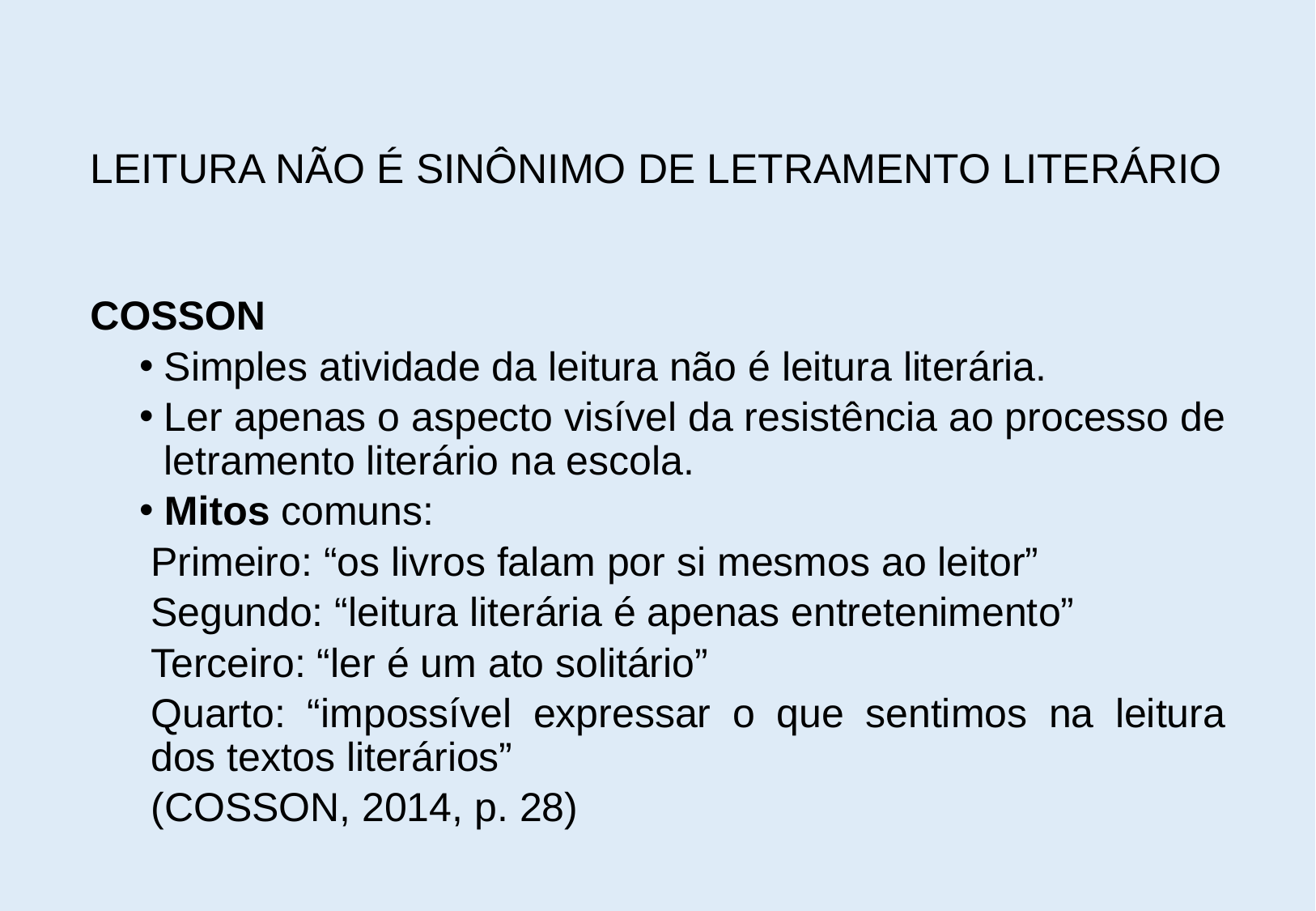

# LEITURA NÃO É SINÔNIMO DE LETRAMENTO LITERÁRIO
COSSON
Simples atividade da leitura não é leitura literária.
Ler apenas o aspecto visível da resistência ao processo de letramento literário na escola.
Mitos comuns:
Primeiro: “os livros falam por si mesmos ao leitor”
Segundo: “leitura literária é apenas entretenimento”
Terceiro: “ler é um ato solitário”
Quarto: “impossível expressar o que sentimos na leitura dos textos literários”
(COSSON, 2014, p. 28)